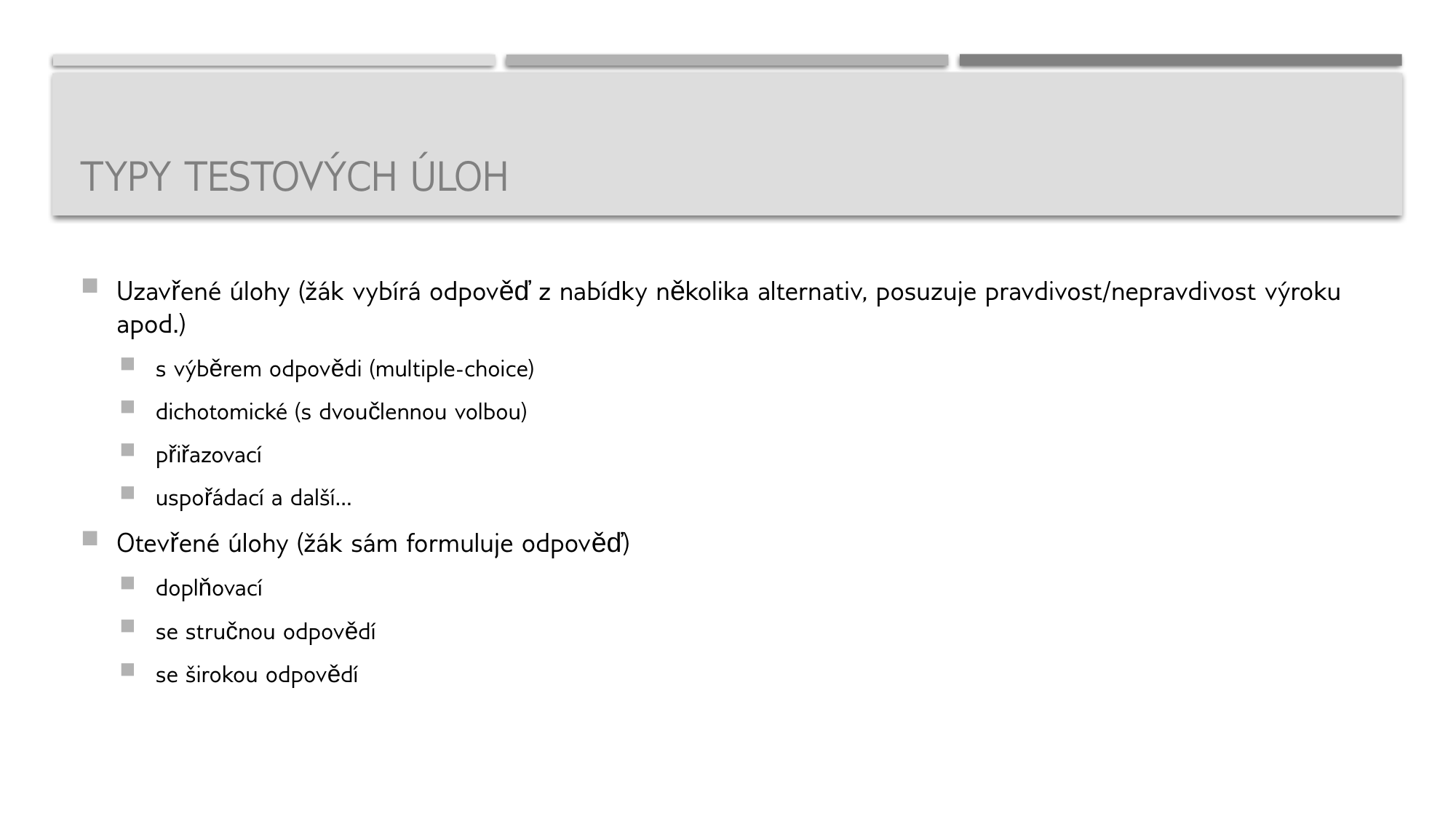

# Typy testových úloh
Uzavřené úlohy (žák vybírá odpověď z nabídky několika alternativ, posuzuje pravdivost/nepravdivost výroku apod.)
s výběrem odpovědi (multiple-choice)
dichotomické (s dvoučlennou volbou)
přiřazovací
uspořádací a další…
Otevřené úlohy (žák sám formuluje odpověď)
doplňovací
se stručnou odpovědí
se širokou odpovědí